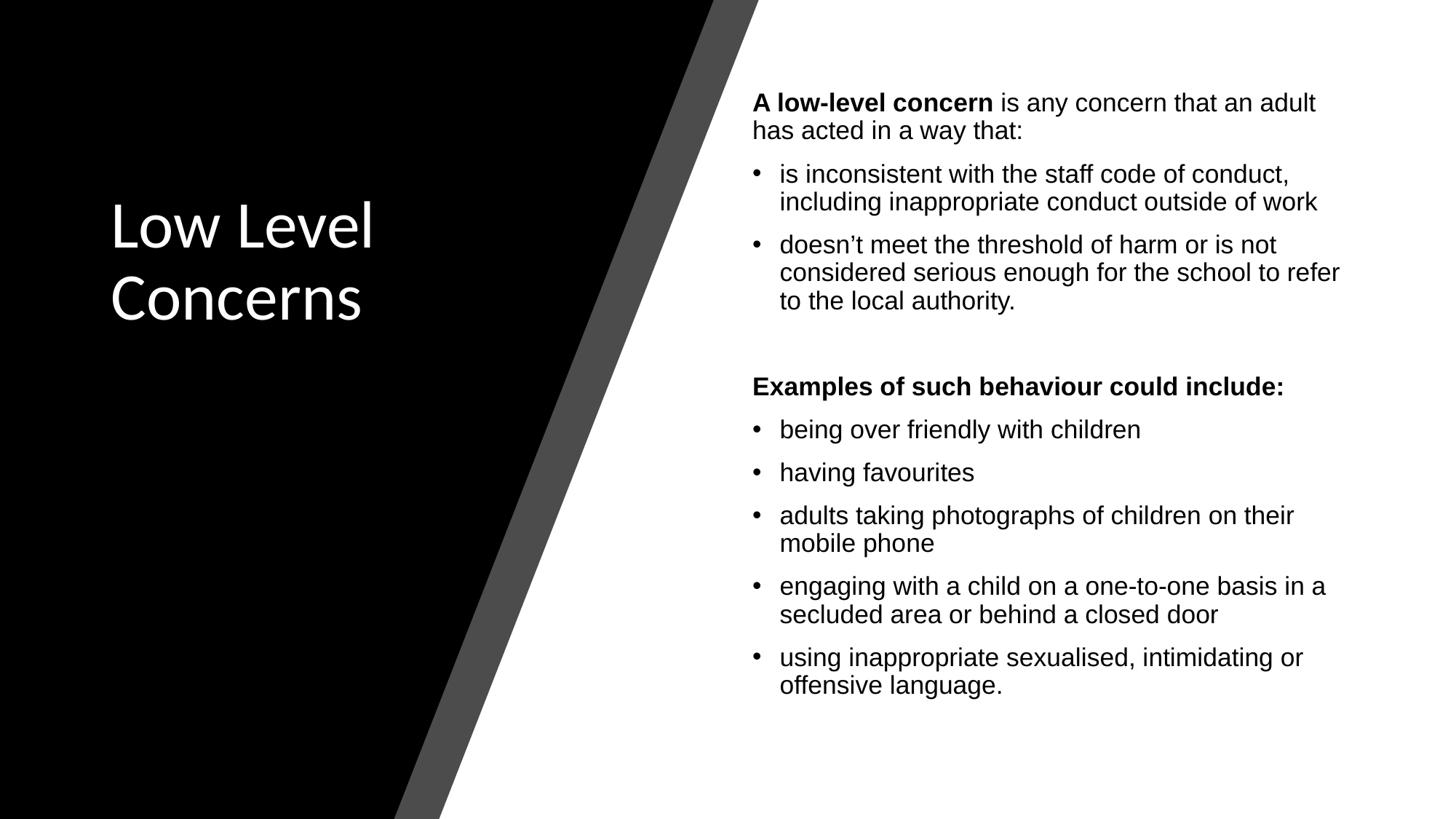

# Low Level Concerns
A low-level concern is any concern that an adult has acted in a way that:
is inconsistent with the staff code of conduct, including inappropriate conduct outside of work
doesn’t meet the threshold of harm or is not considered serious enough for the school to refer to the local authority.

Examples of such behaviour could include:
being over friendly with children
having favourites
adults taking photographs of children on their mobile phone
engaging with a child on a one-to-one basis in a secluded area or behind a closed door
using inappropriate sexualised, intimidating or offensive language.